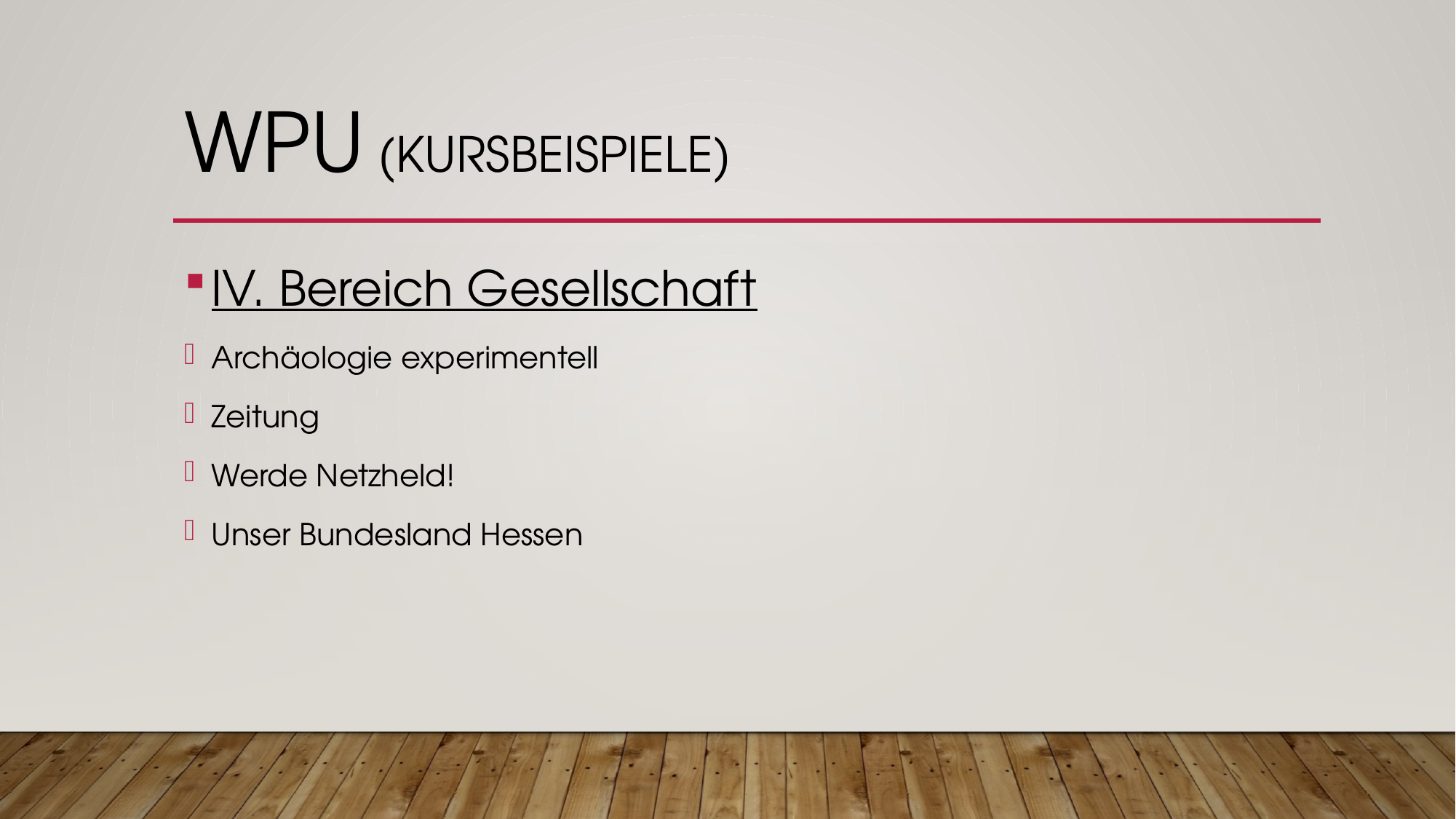

# WPU (Kursbeispiele)
IV. Bereich Gesellschaft
Archäologie experimentell
Zeitung
Werde Netzheld!
Unser Bundesland Hessen